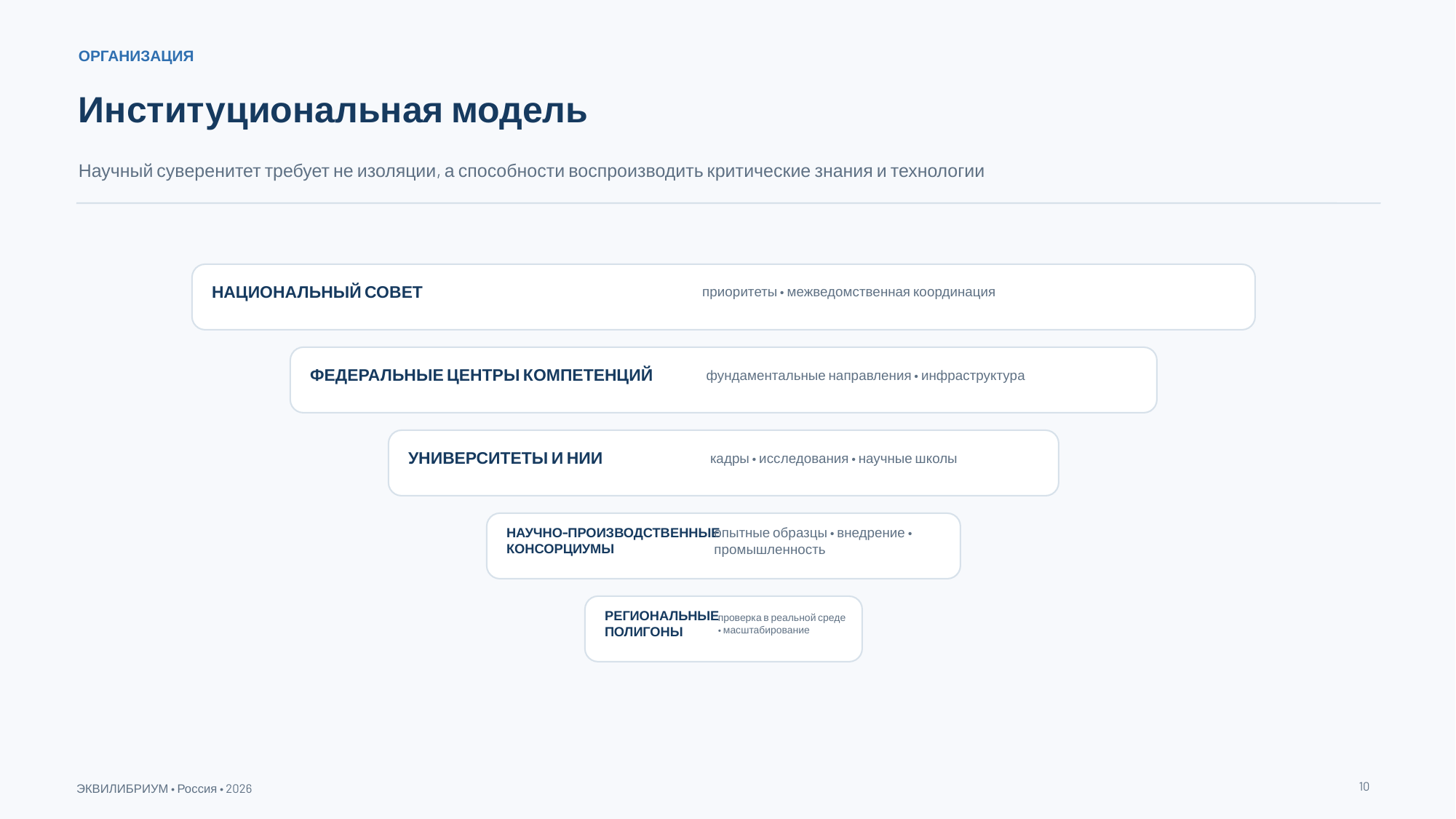

ОРГАНИЗАЦИЯ
Институциональная модель
Научный суверенитет требует не изоляции, а способности воспроизводить критические знания и технологии

НАЦИОНАЛЬНЫЙ СОВЕТ
приоритеты • межведомственная координация

ФЕДЕРАЛЬНЫЕ ЦЕНТРЫ КОМПЕТЕНЦИЙ
фундаментальные направления • инфраструктура

УНИВЕРСИТЕТЫ И НИИ
кадры • исследования • научные школы

НАУЧНО-ПРОИЗВОДСТВЕННЫЕ КОНСОРЦИУМЫ
опытные образцы • внедрение • промышленность

РЕГИОНАЛЬНЫЕ ПОЛИГОНЫ
проверка в реальной среде • масштабирование
10